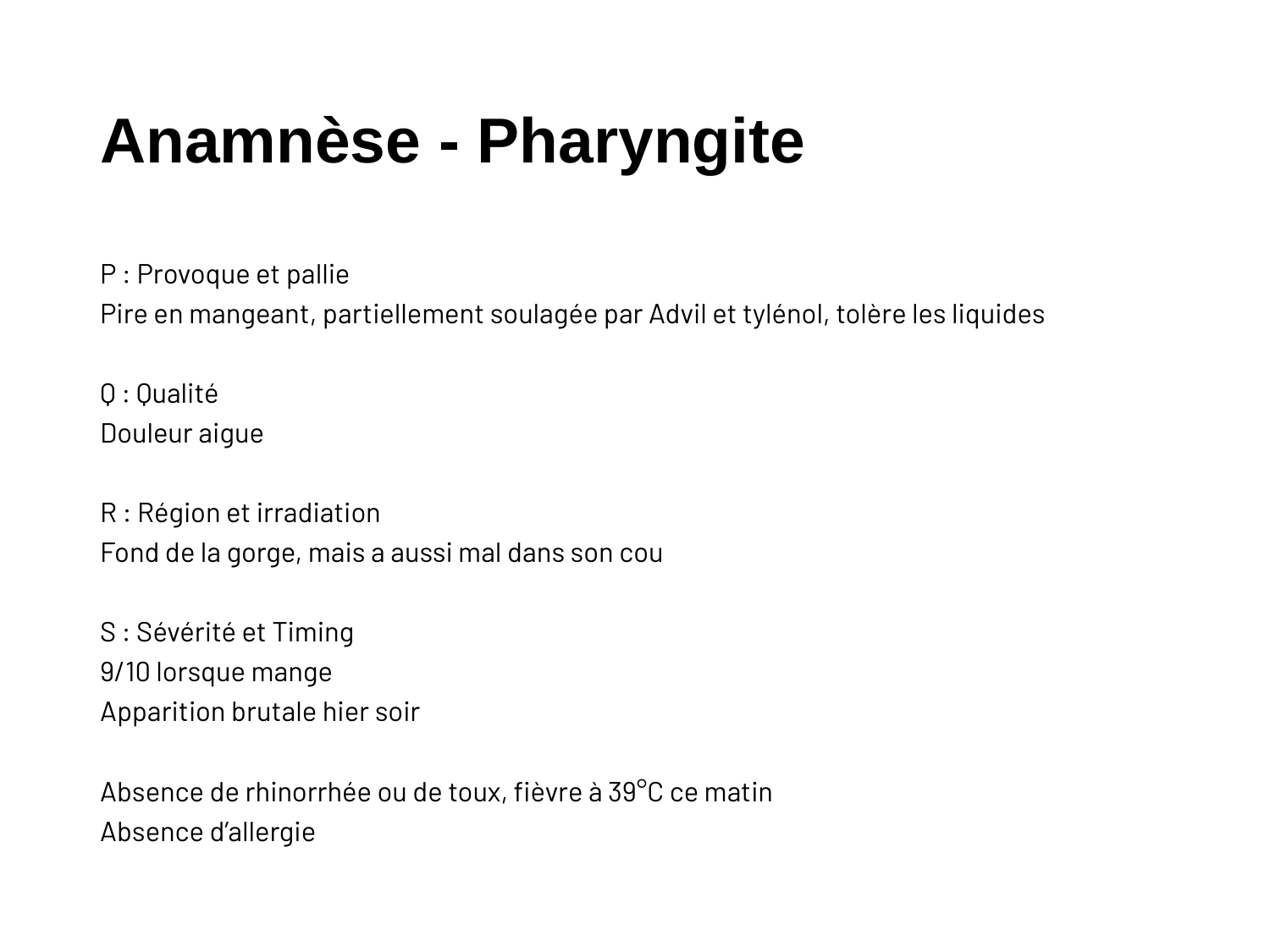

# Anamnèse - Pharyngite
P : Provoque et pallie
Pire en mangeant, partiellement soulagée par Advil et tylénol, tolère les liquides

Q : Qualité
Douleur aigue

R : Région et irradiation
Fond de la gorge, mais a aussi mal dans son cou

S : Sévérité et Timing
9/10 lorsque mange
Apparition brutale hier soir

Absence de rhinorrhée ou de toux, fièvre à 39°C ce matin
Absence d’allergie